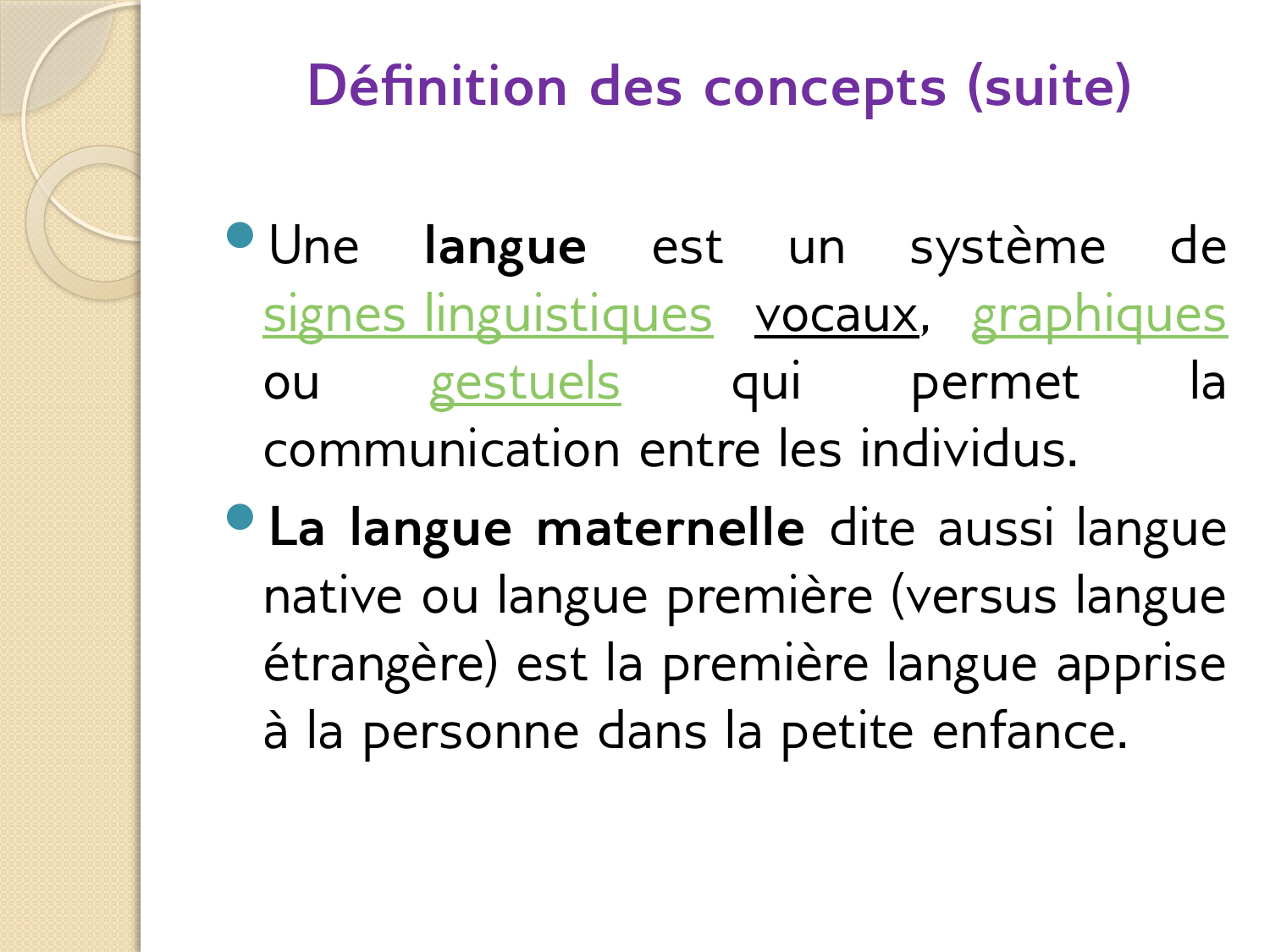

# Définition des concepts (suite)
Une langue est un système de signes linguistiques vocaux, graphiques ou gestuels qui permet la communication entre les individus.
La langue maternelle dite aussi langue native ou langue première (versus langue étrangère) est la première langue apprise à la personne dans la petite enfance.